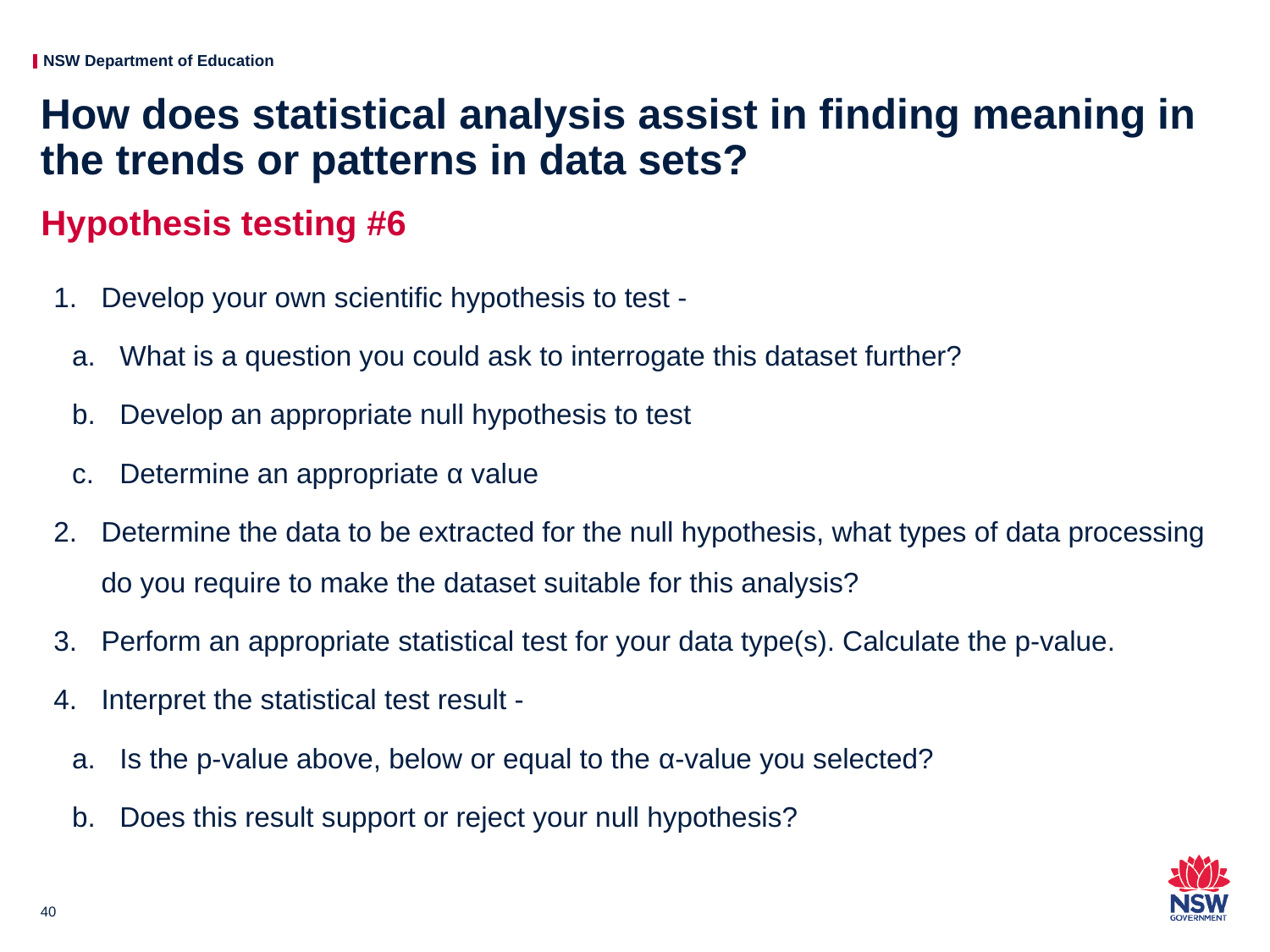

# How does statistical analysis assist in finding meaning in the trends or patterns in data sets?
Hypothesis testing #6
Develop your own scientific hypothesis to test -
What is a question you could ask to interrogate this dataset further?
Develop an appropriate null hypothesis to test
Determine an appropriate α value
Determine the data to be extracted for the null hypothesis, what types of data processing do you require to make the dataset suitable for this analysis?
Perform an appropriate statistical test for your data type(s). Calculate the p-value.
Interpret the statistical test result -
Is the p-value above, below or equal to the α-value you selected?
Does this result support or reject your null hypothesis?
40